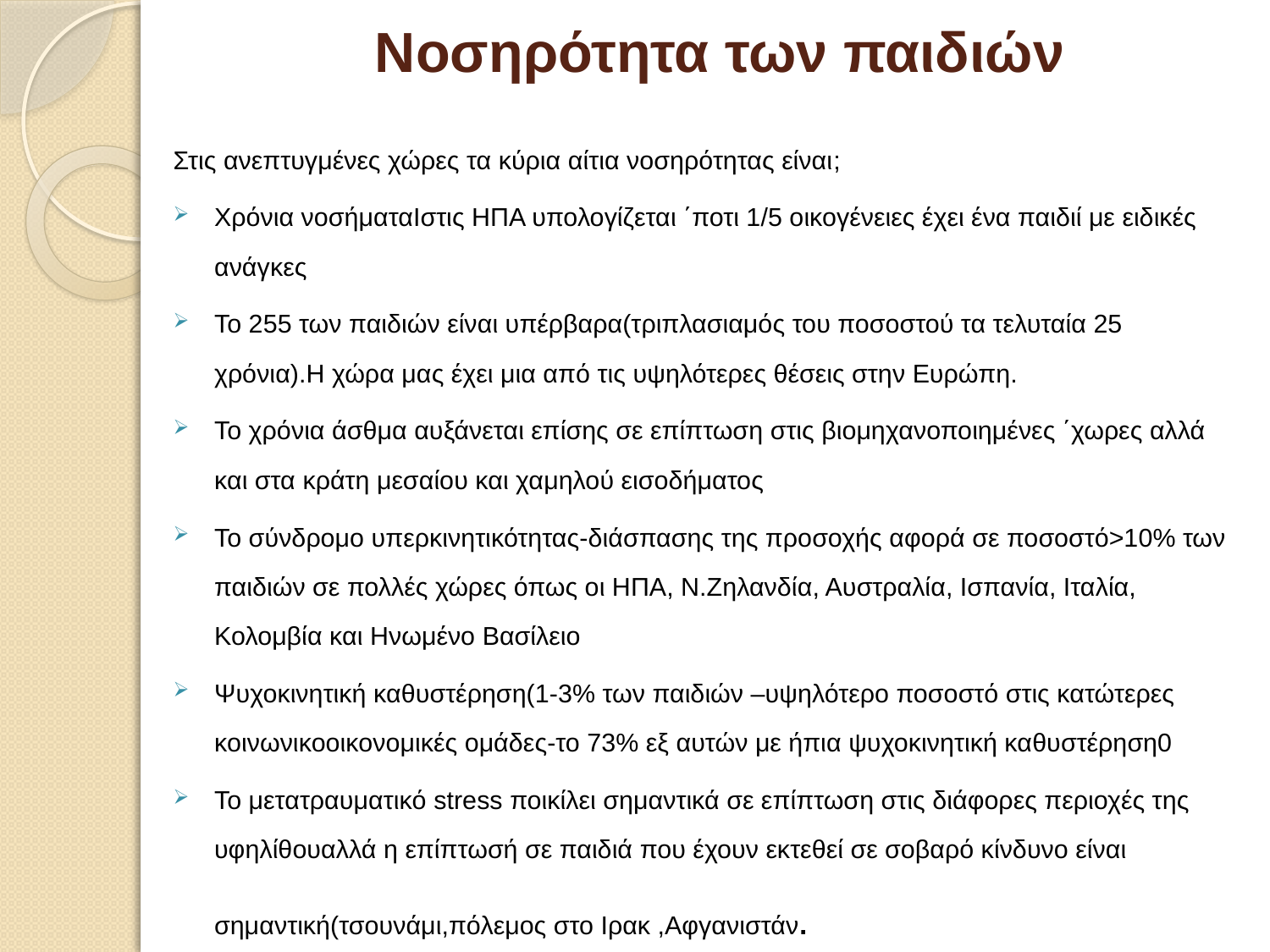

# Νοσηρότητα των παιδιών
Στις ανεπτυγμένες χώρες τα κύρια αίτια νοσηρότητας είναι;
Χρόνια νοσήματαΙστις ΗΠΑ υπολογίζεται ΄ποτι 1/5 οικογένειες έχει ένα παιδιί με ειδικές ανάγκες
Το 255 των παιδιών είναι υπέρβαρα(τριπλασιαμός του ποσοστού τα τελυταία 25 χρόνια).Η χώρα μας έχει μια από τις υψηλότερες θέσεις στην Ευρώπη.
Το χρόνια άσθμα αυξάνεται επίσης σε επίπτωση στις βιομηχανοποιημένες ΄χωρες αλλά και στα κράτη μεσαίου και χαμηλού εισοδήματος
Το σύνδρομο υπερκινητικότητας-διάσπασης της προσοχής αφορά σε ποσοστό>10% των παιδιών σε πολλές χώρες όπως οι ΗΠΑ, Ν.Ζηλανδία, Αυστραλία, Ισπανία, Ιταλία, Κολομβία και Ηνωμένο Βασίλειο
Ψυχοκινητική καθυστέρηση(1-3% των παιδιών –υψηλότερο ποσοστό στις κατώτερες κοινωνικοοικονομικές ομάδες-το 73% εξ αυτών με ήπια ψυχοκινητική καθυστέρηση0
Το μετατραυματικό stress ποικίλει σημαντικά σε επίπτωση στις διάφορες περιοχές της υφηλίθουαλλά η επίπτωσή σε παιδιά που έχουν εκτεθεί σε σοβαρό κίνδυνο είναι σημαντική(τσουνάμι,πόλεμος στο Ιρακ ,Αφγανιστάν.